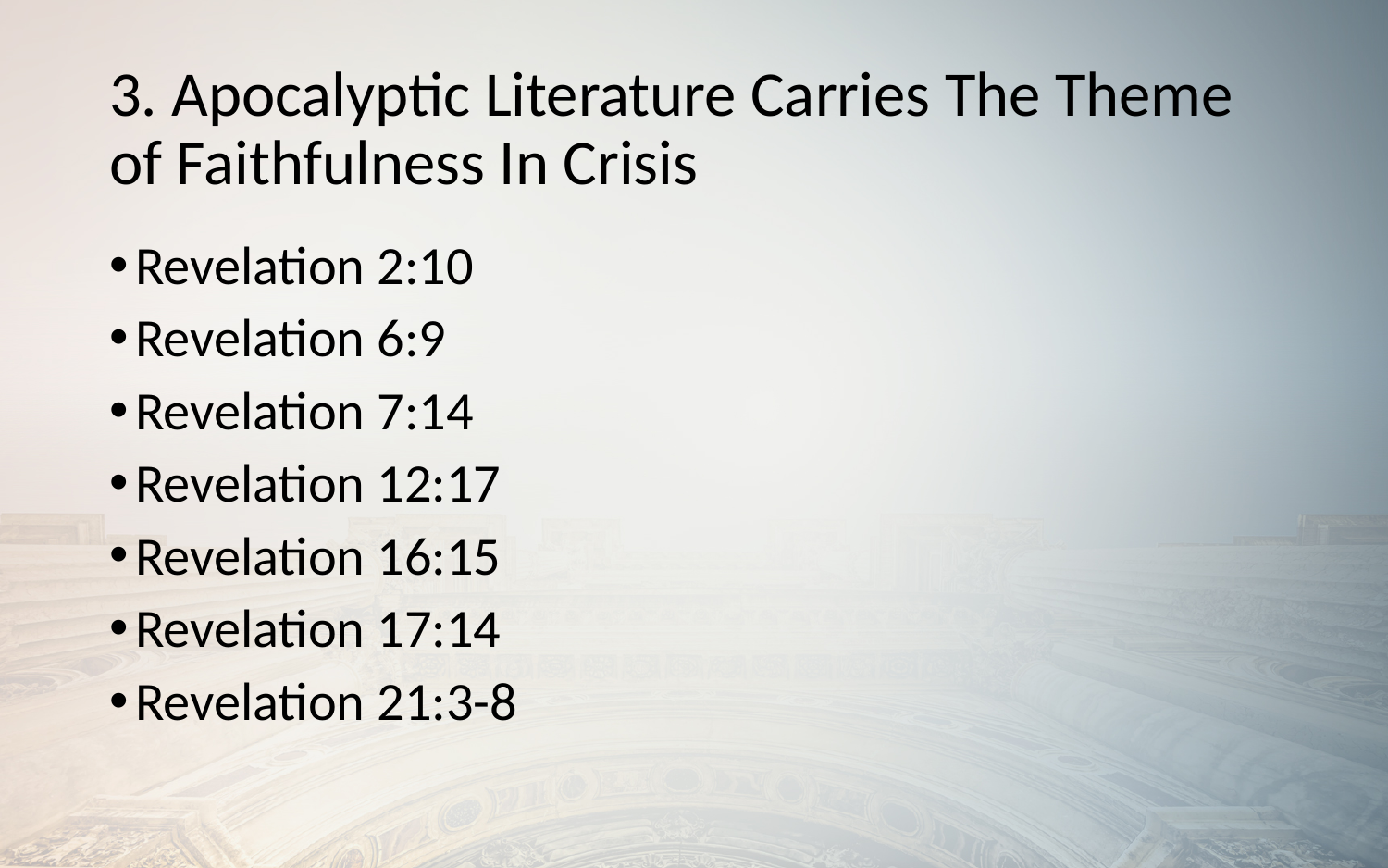

# 3. Apocalyptic Literature Carries The Theme of Faithfulness In Crisis
Revelation 2:10
Revelation 6:9
Revelation 7:14
Revelation 12:17
Revelation 16:15
Revelation 17:14
Revelation 21:3-8